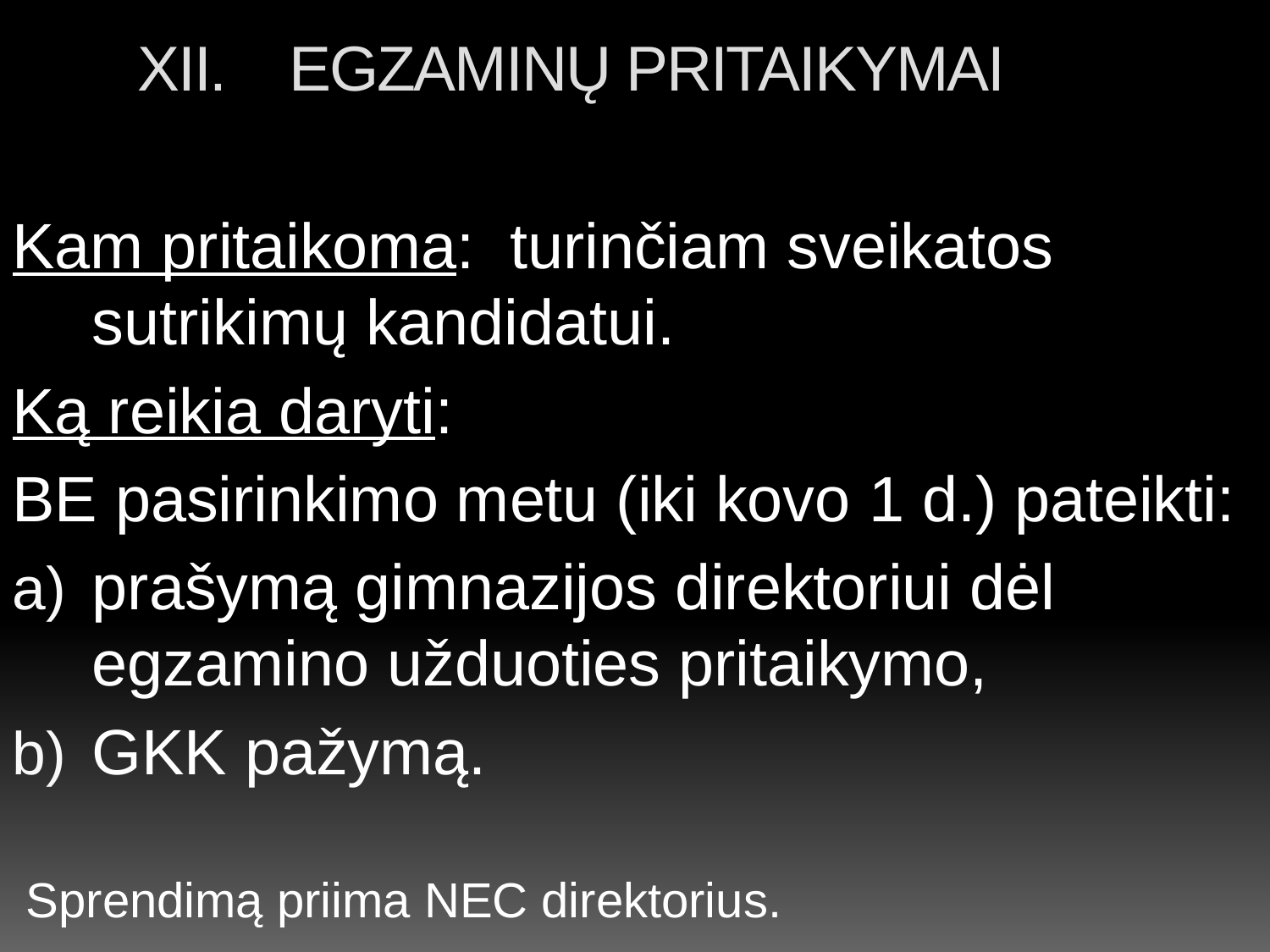

XII.    EGZAMINŲ PRITAIKYMAI
Kam pritaikoma:  turinčiam sveikatos sutrikimų kandidatui.
Ką reikia daryti:
BE pasirinkimo metu (iki kovo 1 d.) pateikti:
prašymą gimnazijos direktoriui dėl egzamino užduoties pritaikymo,
GKK pažymą.

 Sprendimą priima NEC direktorius.